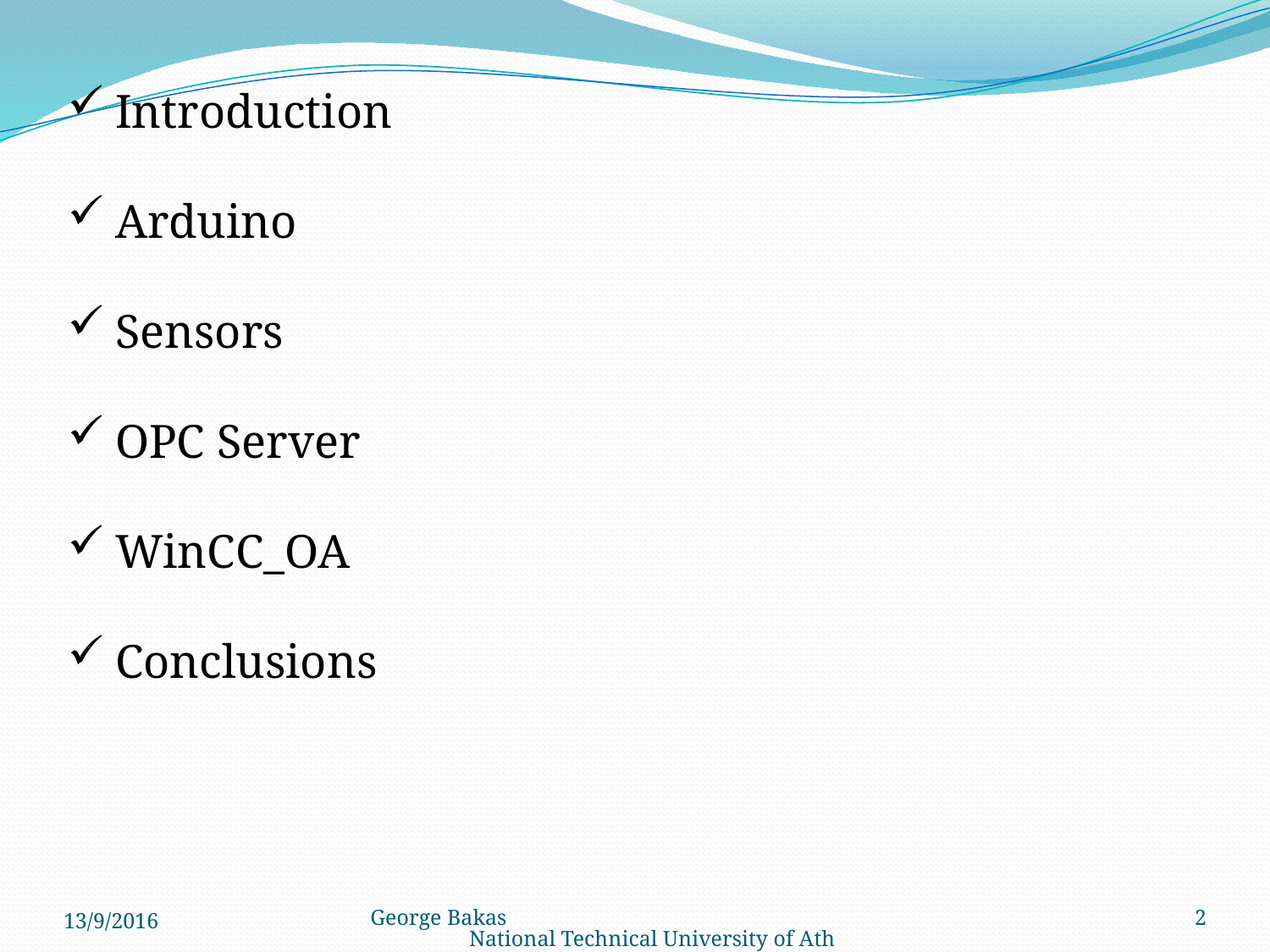

Introduction

Arduino

Sensors

OPC Server

WinCC_OA

Conclusions

13/9/2016
George Bakas                                                                             National Technical University of Athens
2